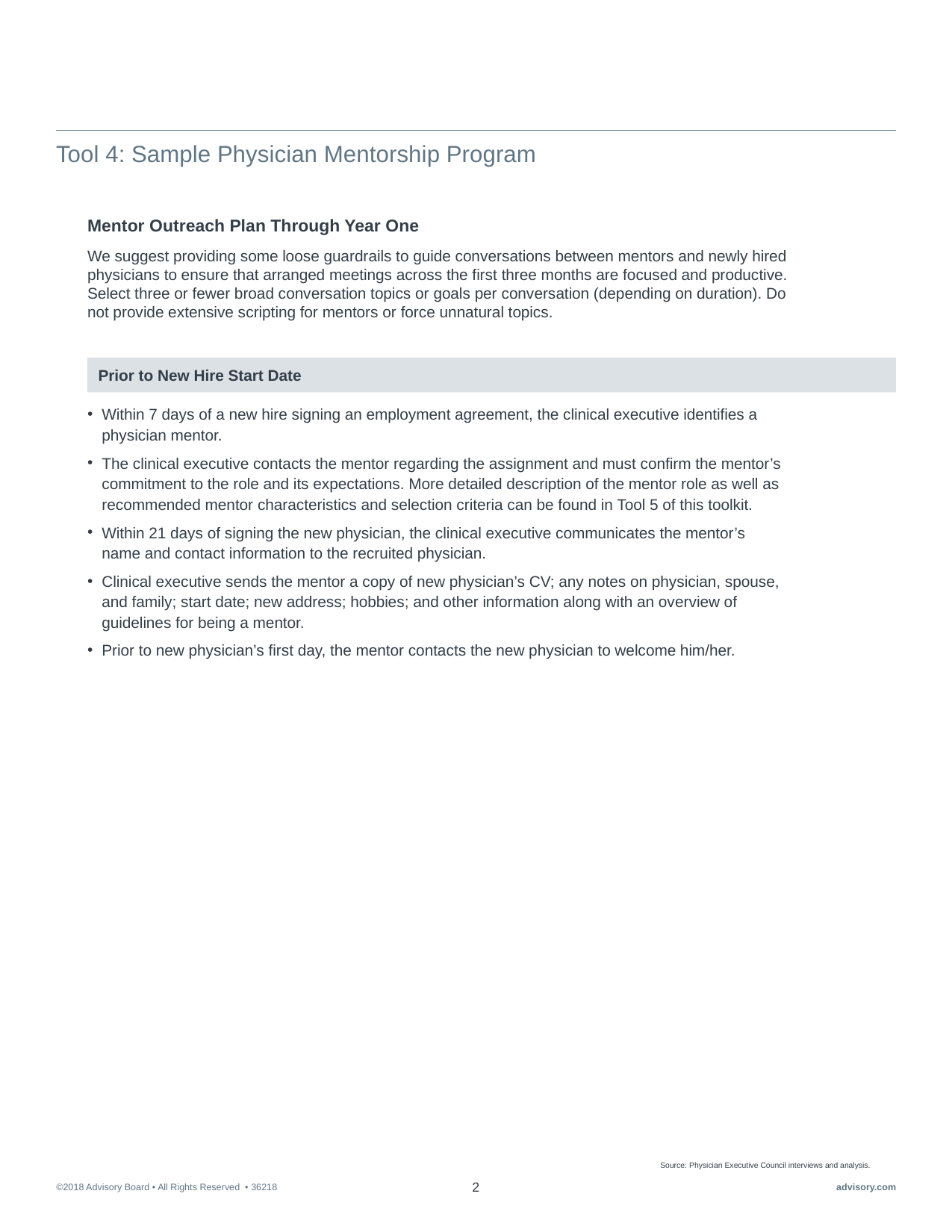

#
Tool 4: Sample Physician Mentorship Program
Mentor Outreach Plan Through Year One
We suggest providing some loose guardrails to guide conversations between mentors and newly hired physicians to ensure that arranged meetings across the first three months are focused and productive. Select three or fewer broad conversation topics or goals per conversation (depending on duration). Do not provide extensive scripting for mentors or force unnatural topics.
Prior to New Hire Start Date
Within 7 days of a new hire signing an employment agreement, the clinical executive identifies a physician mentor.
The clinical executive contacts the mentor regarding the assignment and must confirm the mentor’s commitment to the role and its expectations. More detailed description of the mentor role as well as recommended mentor characteristics and selection criteria can be found in Tool 5 of this toolkit.
Within 21 days of signing the new physician, the clinical executive communicates the mentor’s name and contact information to the recruited physician.
Clinical executive sends the mentor a copy of new physician’s CV; any notes on physician, spouse, and family; start date; new address; hobbies; and other information along with an overview of guidelines for being a mentor.
Prior to new physician’s first day, the mentor contacts the new physician to welcome him/her.
Source: Physician Executive Council interviews and analysis.